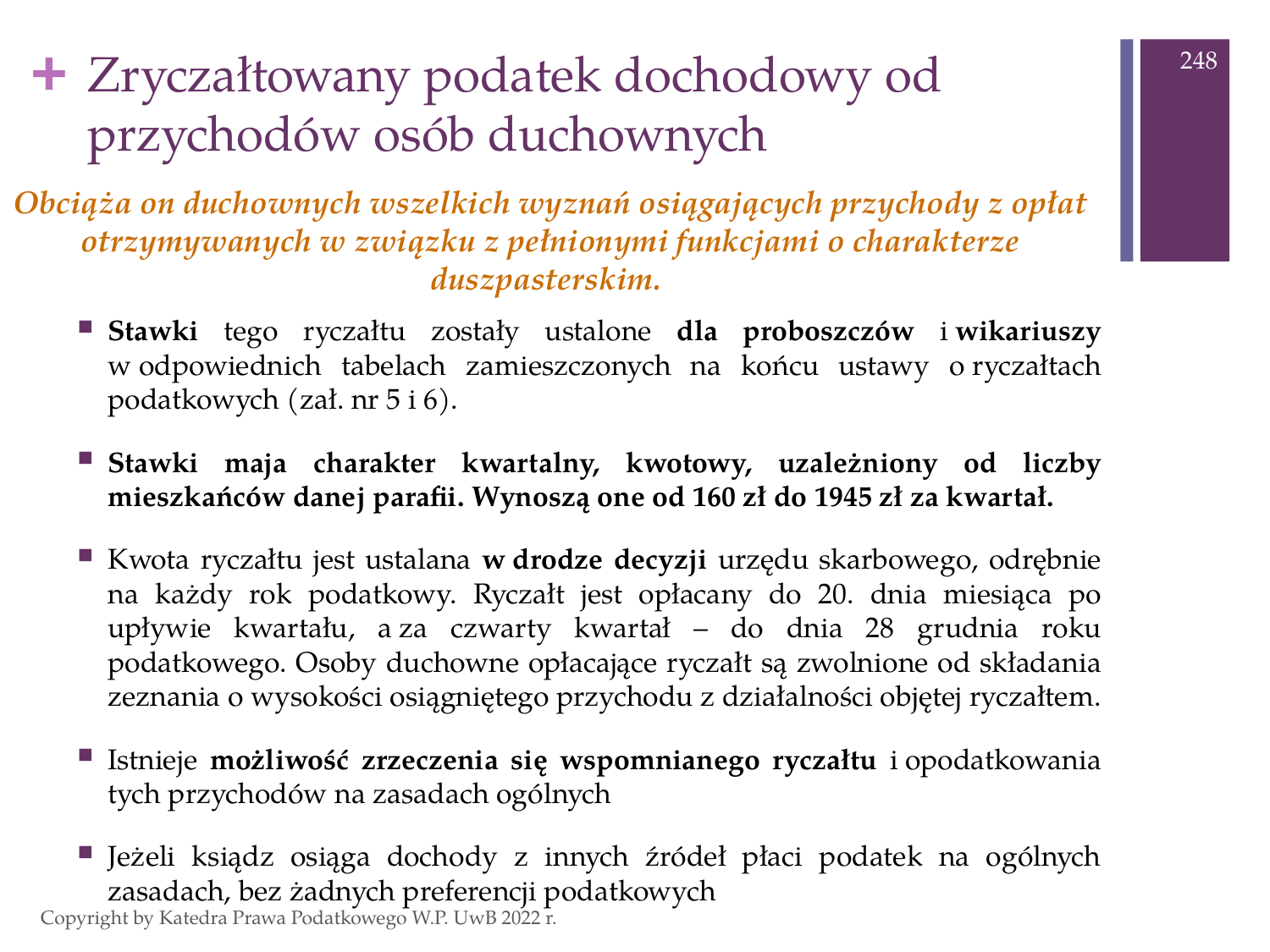

248
# Zryczałtowany podatek dochodowy od przychodów osób duchownych
Obciąża on duchownych wszelkich wyznań osiągających przychody z opłat otrzymywanych w związku z pełnionymi funkcjami o charakterze duszpasterskim.
Stawki tego ryczałtu zostały ustalone dla proboszczów i wikariuszy w odpowiednich tabelach zamieszczonych na końcu ustawy o ryczałtach podatkowych (zał. nr 5 i 6).
Stawki maja charakter kwartalny, kwotowy, uzależniony od liczby mieszkańców danej parafii. Wynoszą one od 160 zł do 1945 zł za kwartał.
Kwota ryczałtu jest ustalana w drodze decyzji urzędu skarbowego, odrębnie na każdy rok podatkowy. Ryczałt jest opłacany do 20. dnia miesiąca po upływie kwartału, a za czwarty kwartał – do dnia 28 grudnia roku podatkowego. Osoby duchowne opłacające ryczałt są zwolnione od składania zeznania o wysokości osiągniętego przychodu z działalności objętej ryczałtem.
Istnieje możliwość zrzeczenia się wspomnianego ryczałtu i opodatkowania tych przychodów na zasadach ogólnych
Jeżeli ksiądz osiąga dochody z innych źródeł płaci podatek na ogólnych zasadach, bez żadnych preferencji podatkowych

Copyright by Katedra Prawa Podatkowego W.P. UwB 2022 r.